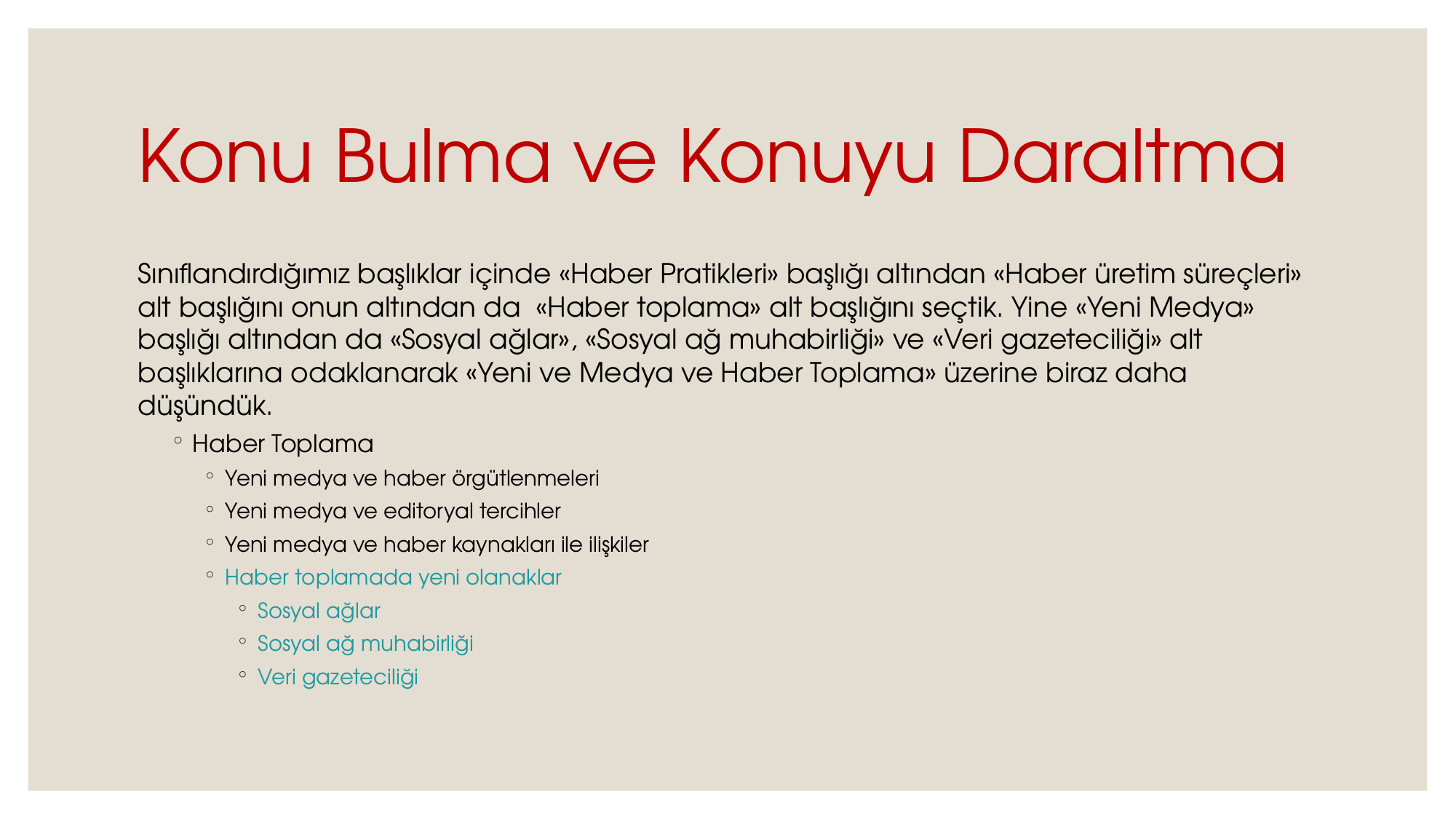

# Konu Bulma ve Konuyu Daraltma
Sınıflandırdığımız başlıklar içinde «Haber Pratikleri» başlığı altından «Haber üretim süreçleri» alt başlığını onun altından da  «Haber toplama» alt başlığını seçtik. Yine «Yeni Medya» başlığı altından da «Sosyal ağlar», «Sosyal ağ muhabirliği» ve «Veri gazeteciliği» alt başlıklarına odaklanarak «Yeni ve Medya ve Haber Toplama» üzerine biraz daha düşündük.
Haber Toplama
Yeni medya ve haber örgütlenmeleri
Yeni medya ve editoryal tercihler
Yeni medya ve haber kaynakları ile ilişkiler
Haber toplamada yeni olanaklar
Sosyal ağlar
Sosyal ağ muhabirliği
Veri gazeteciliği